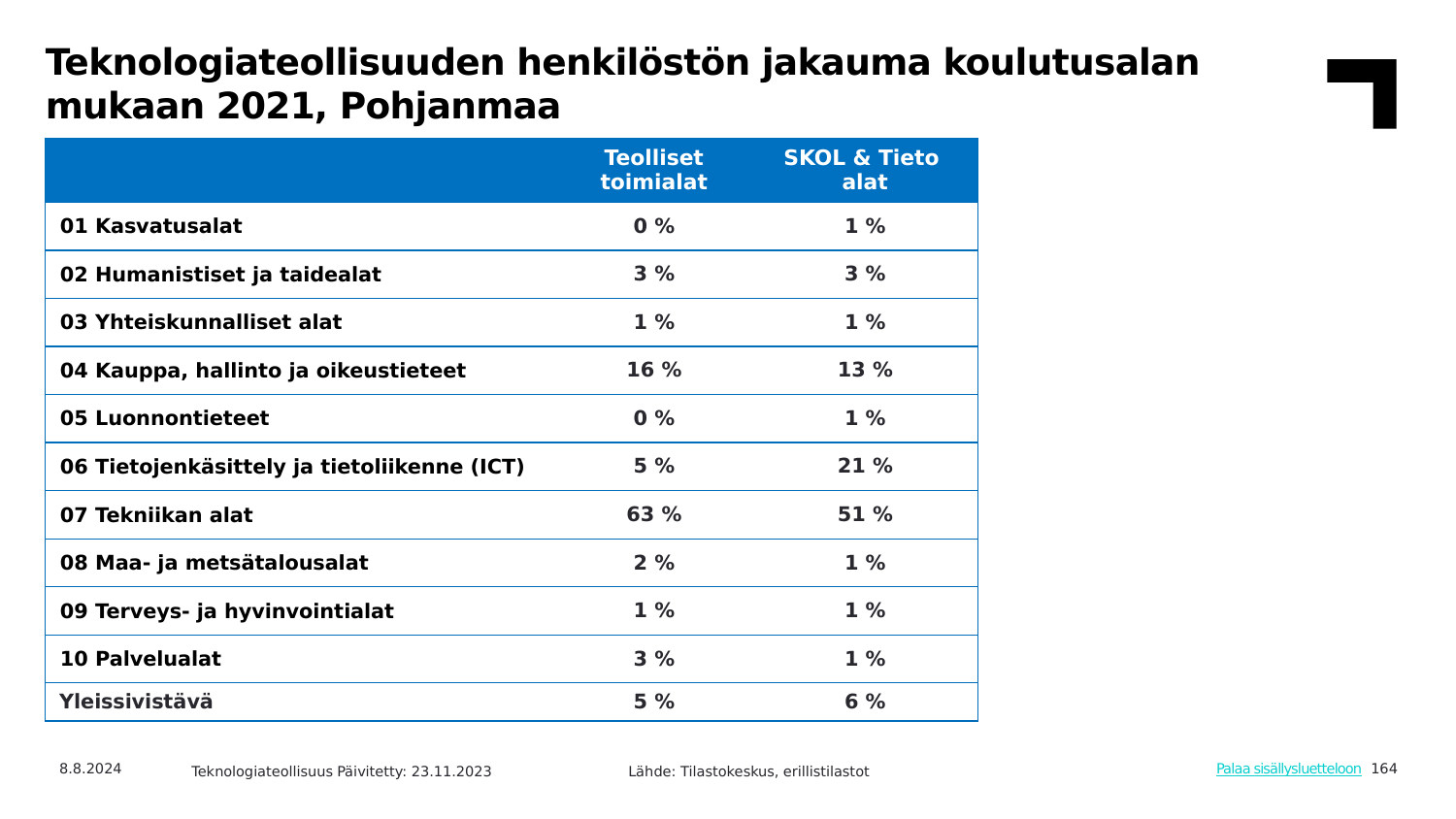

Teknologiateollisuuden henkilöstön jakauma koulutusalan mukaan 2021, Pohjanmaa
|  | Teolliset toimialat | SKOL & Tieto alat |
| --- | --- | --- |
| 01 Kasvatusalat | 0 % | 1 % |
| 02 Humanistiset ja taidealat | 3 % | 3 % |
| 03 Yhteiskunnalliset alat | 1 % | 1 % |
| 04 Kauppa, hallinto ja oikeustieteet | 16 % | 13 % |
| 05 Luonnontieteet | 0 % | 1 % |
| 06 Tietojenkäsittely ja tietoliikenne (ICT) | 5 % | 21 % |
| 07 Tekniikan alat | 63 % | 51 % |
| 08 Maa- ja metsätalousalat | 2 % | 1 % |
| 09 Terveys- ja hyvinvointialat | 1 % | 1 % |
| 10 Palvelualat | 3 % | 1 % |
| Yleissivistävä | 5 % | 6 % |
8.8.2024
164
Palaa sisällysluetteloon
Teknologiateollisuus	Päivitetty: 23.11.2023	Lähde: Tilastokeskus, erillistilastot